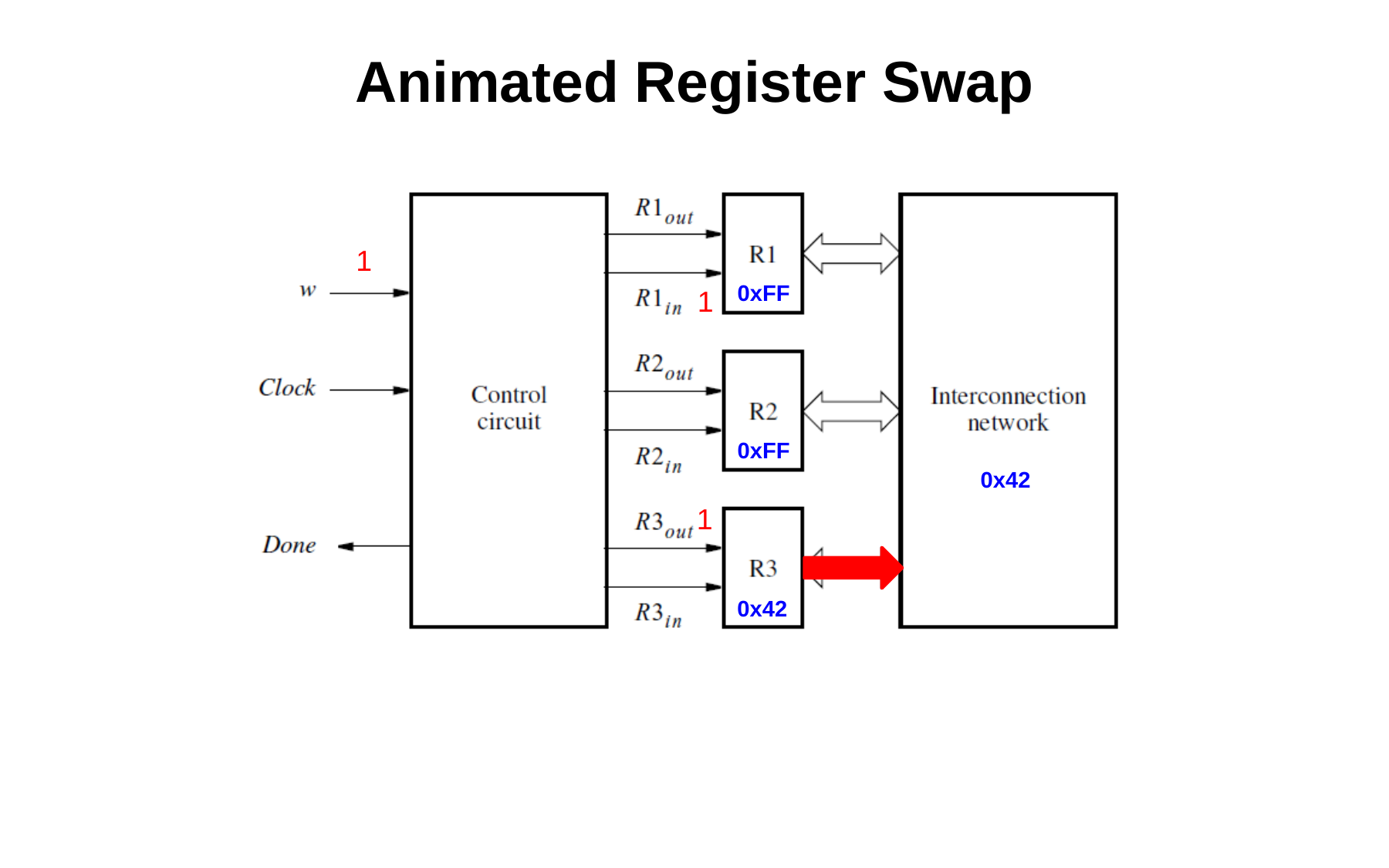

Animated Register Swap

1
0xFF
1
0xFF
0x42
1

0x42